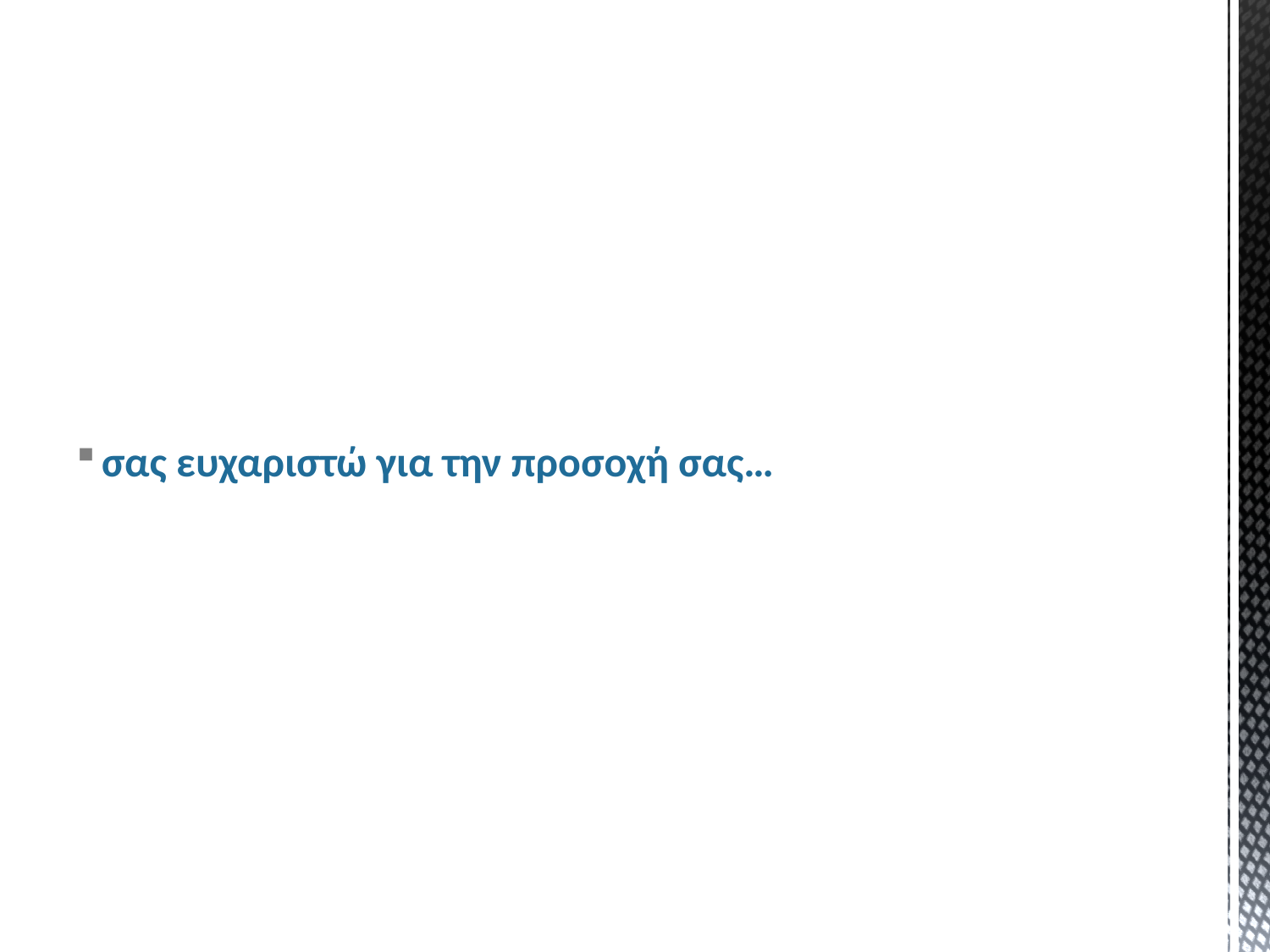

σας ευχαριστώ για την προσοχή σας…
#